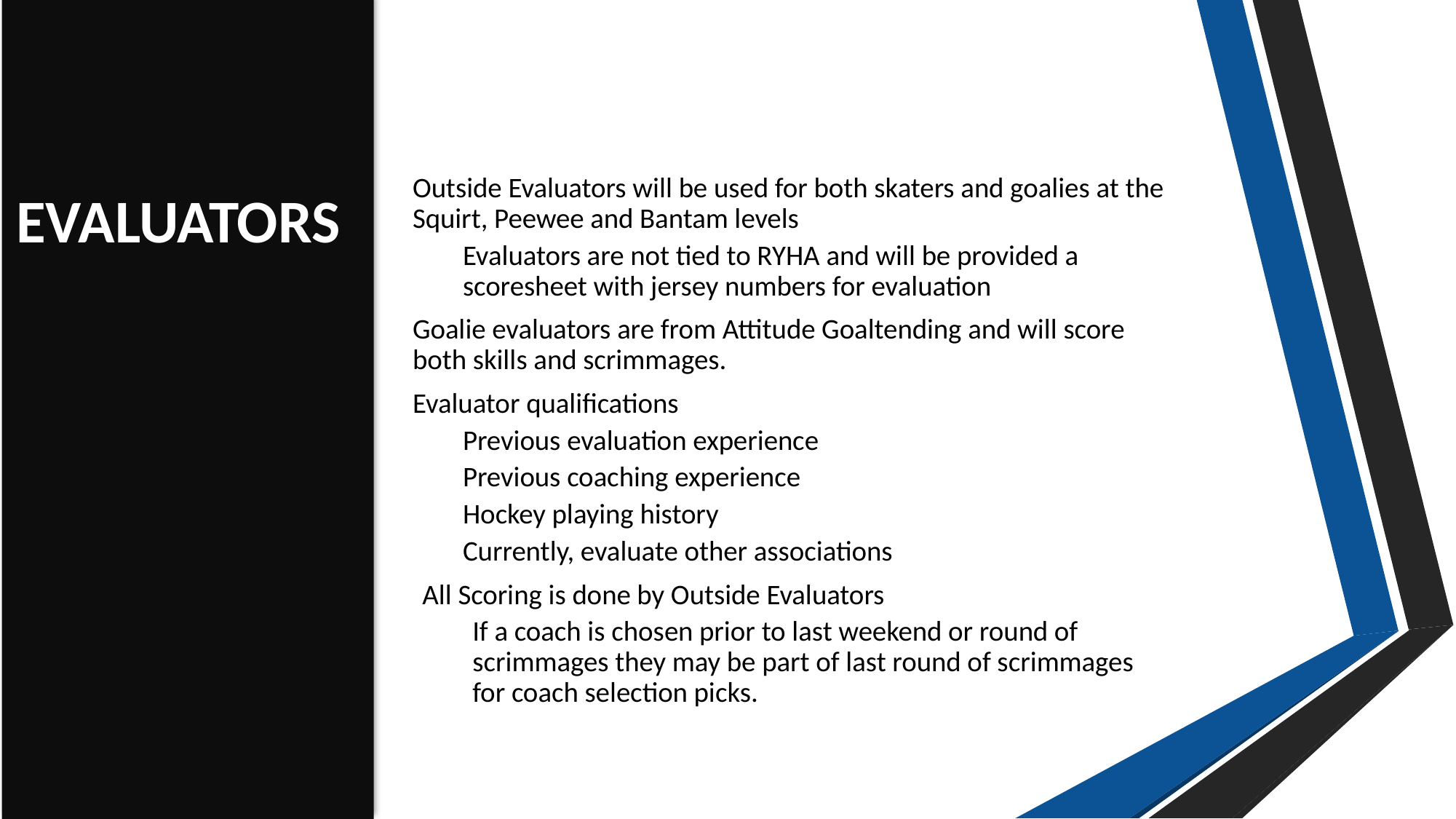

# EVALUATORS
Outside Evaluators will be used for both skaters and goalies at the Squirt, Peewee and Bantam levels
Evaluators are not tied to RYHA and will be provided a scoresheet with jersey numbers for evaluation
Goalie evaluators are from Attitude Goaltending and will score both skills and scrimmages.
Evaluator qualifications
Previous evaluation experience
Previous coaching experience
Hockey playing history
Currently, evaluate other associations
All Scoring is done by Outside Evaluators
If a coach is chosen prior to last weekend or round of scrimmages they may be part of last round of scrimmages for coach selection picks.